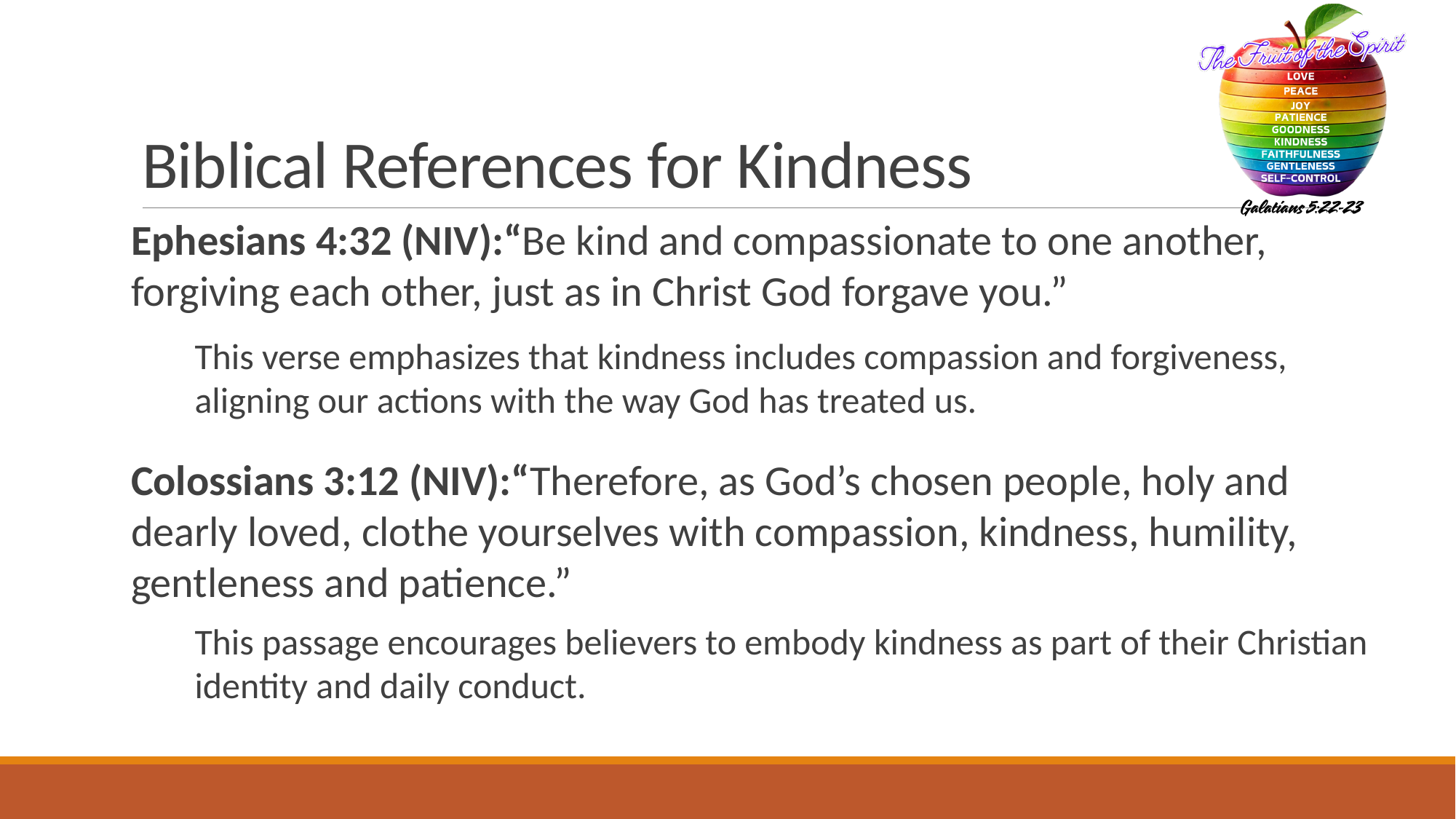

# Biblical References for Kindness
Ephesians 4:32 (NIV):“Be kind and compassionate to one another, forgiving each other, just as in Christ God forgave you.”

This verse emphasizes that kindness includes compassion and forgiveness, aligning our actions with the way God has treated us.

Colossians 3:12 (NIV):“Therefore, as God’s chosen people, holy and dearly loved, clothe yourselves with compassion, kindness, humility, gentleness and patience.”

This passage encourages believers to embody kindness as part of their Christian identity and daily conduct.